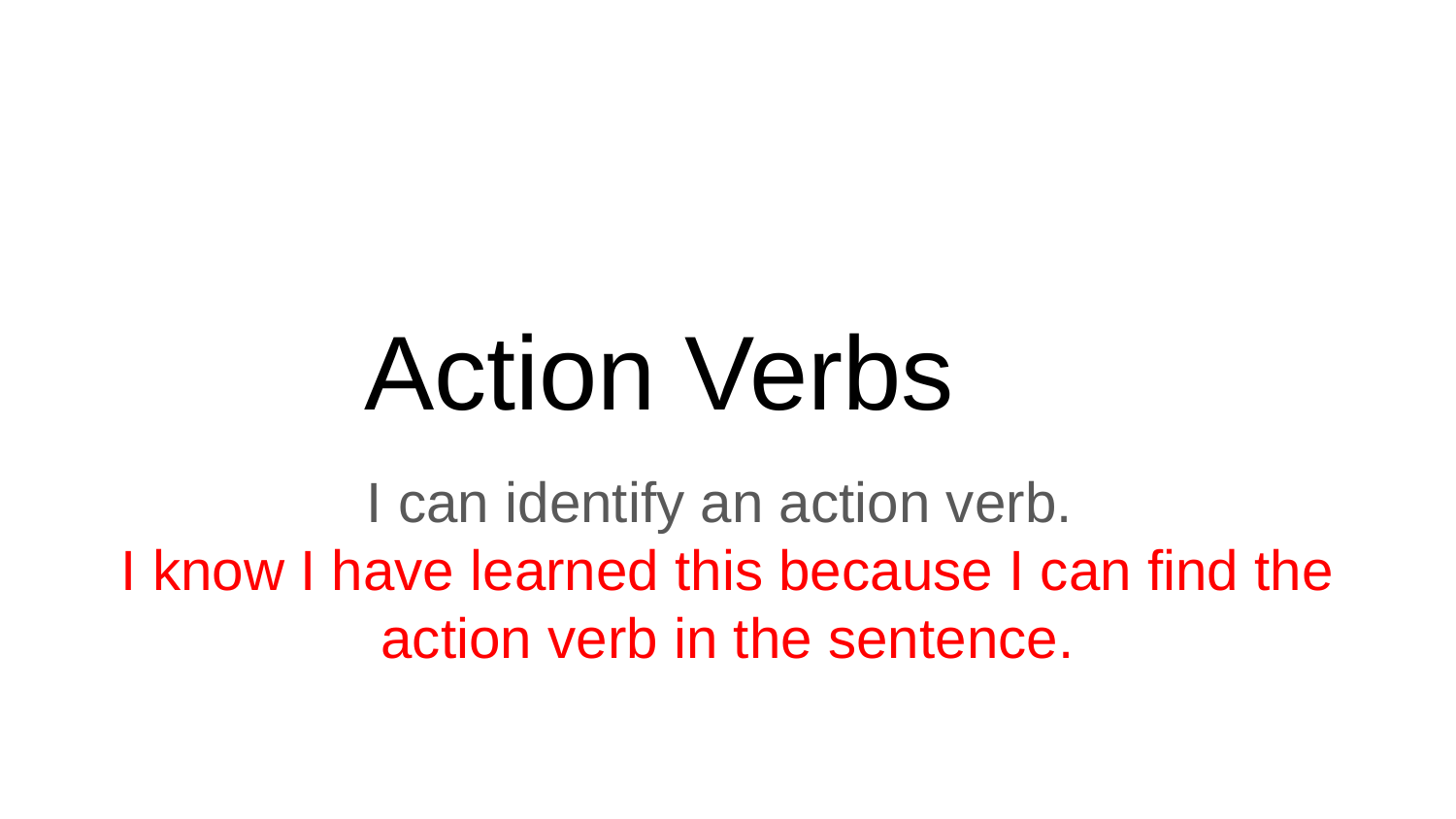

# Action Verbs
I can identify an action verb.
I know I have learned this because I can find the action verb in the sentence.